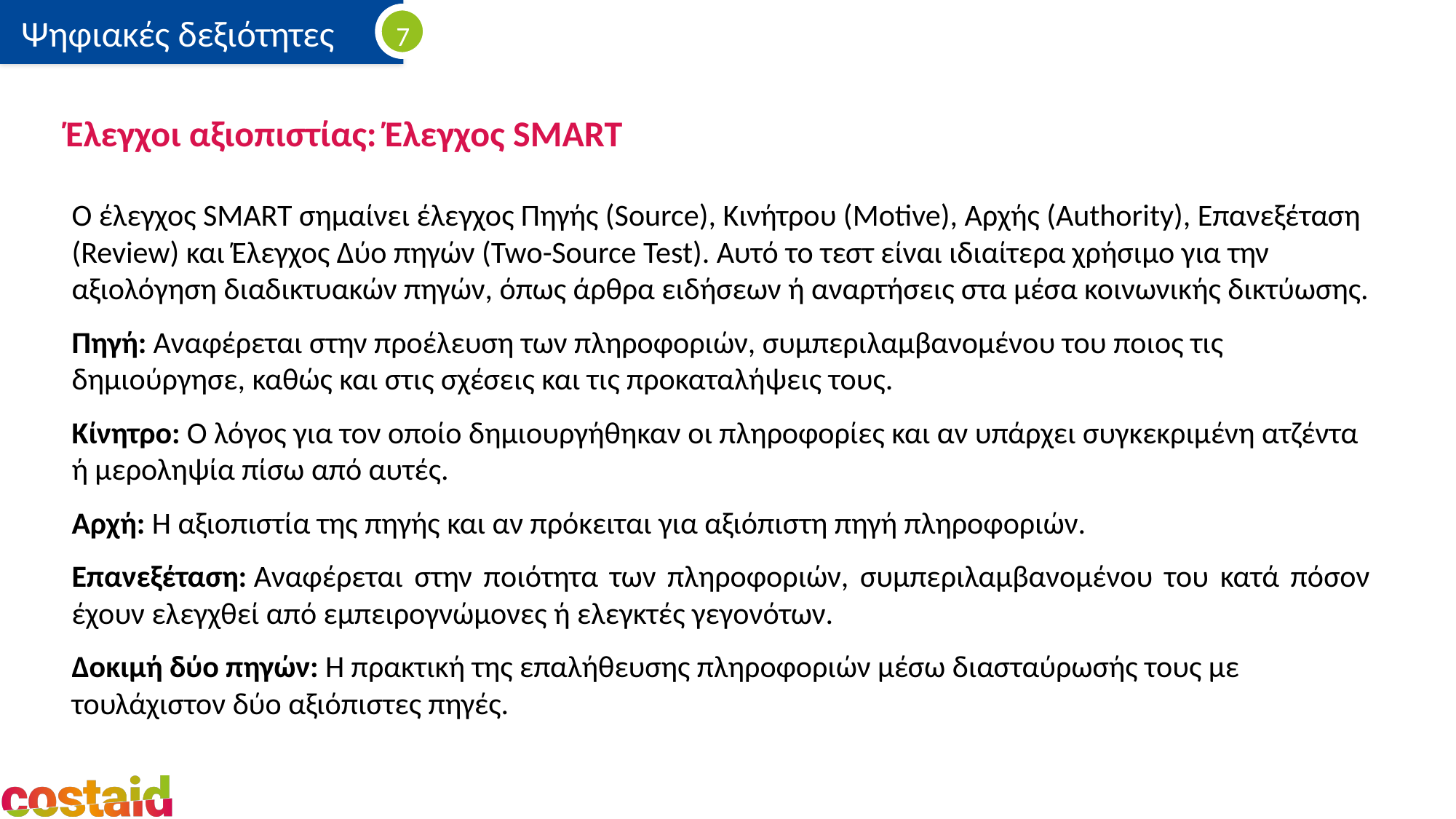

Έλεγχοι αξιοπιστίας: Έλεγχος SMART
Ο έλεγχος SMART σημαίνει έλεγχος Πηγής (Source), Κινήτρου (Motive), Αρχής (Authority), Επανεξέταση (Review) και Έλεγχος Δύο πηγών (Two-Source Test). Αυτό το τεστ είναι ιδιαίτερα χρήσιμο για την αξιολόγηση διαδικτυακών πηγών, όπως άρθρα ειδήσεων ή αναρτήσεις στα μέσα κοινωνικής δικτύωσης.
Πηγή: Αναφέρεται στην προέλευση των πληροφοριών, συμπεριλαμβανομένου του ποιος τις δημιούργησε, καθώς και στις σχέσεις και τις προκαταλήψεις τους.
Κίνητρο: Ο λόγος για τον οποίο δημιουργήθηκαν οι πληροφορίες και αν υπάρχει συγκεκριμένη ατζέντα ή μεροληψία πίσω από αυτές.
Αρχή: Η αξιοπιστία της πηγής και αν πρόκειται για αξιόπιστη πηγή πληροφοριών.
Επανεξέταση: Αναφέρεται στην ποιότητα των πληροφοριών, συμπεριλαμβανομένου του κατά πόσον έχουν ελεγχθεί από εμπειρογνώμονες ή ελεγκτές γεγονότων.
Δοκιμή δύο πηγών: Η πρακτική της επαλήθευσης πληροφοριών μέσω διασταύρωσής τους με τουλάχιστον δύο αξιόπιστες πηγές.